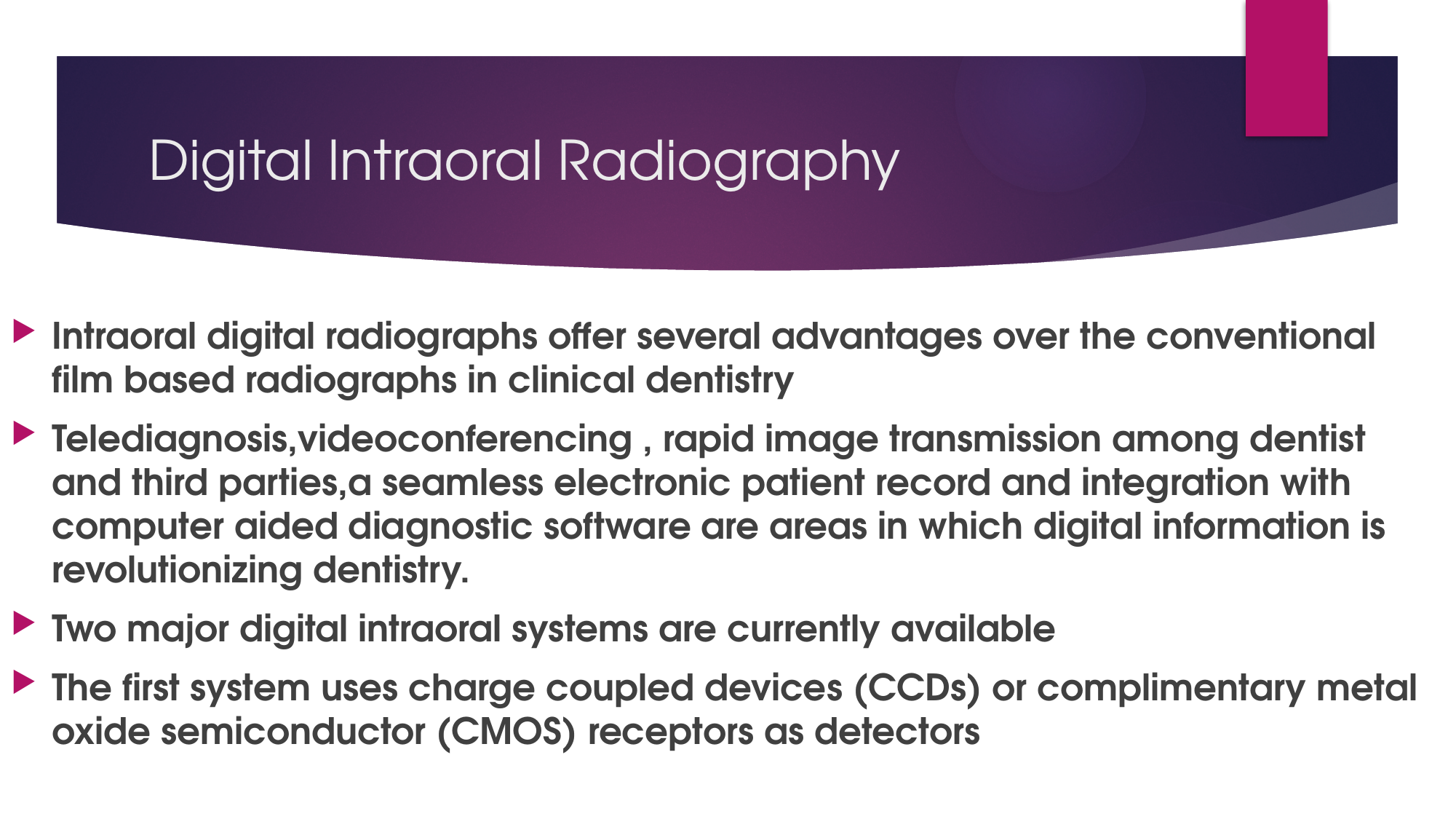

# Digital Intraoral Radiography
Intraoral digital radiographs offer several advantages over the conventional film based radiographs in clinical dentistry
Telediagnosis,videoconferencing , rapid image transmission among dentist and third parties,a seamless electronic patient record and integration with computer aided diagnostic software are areas in which digital information is revolutionizing dentistry.
Two major digital intraoral systems are currently available
The first system uses charge coupled devices (CCDs) or complimentary metal oxide semiconductor (CMOS) receptors as detectors